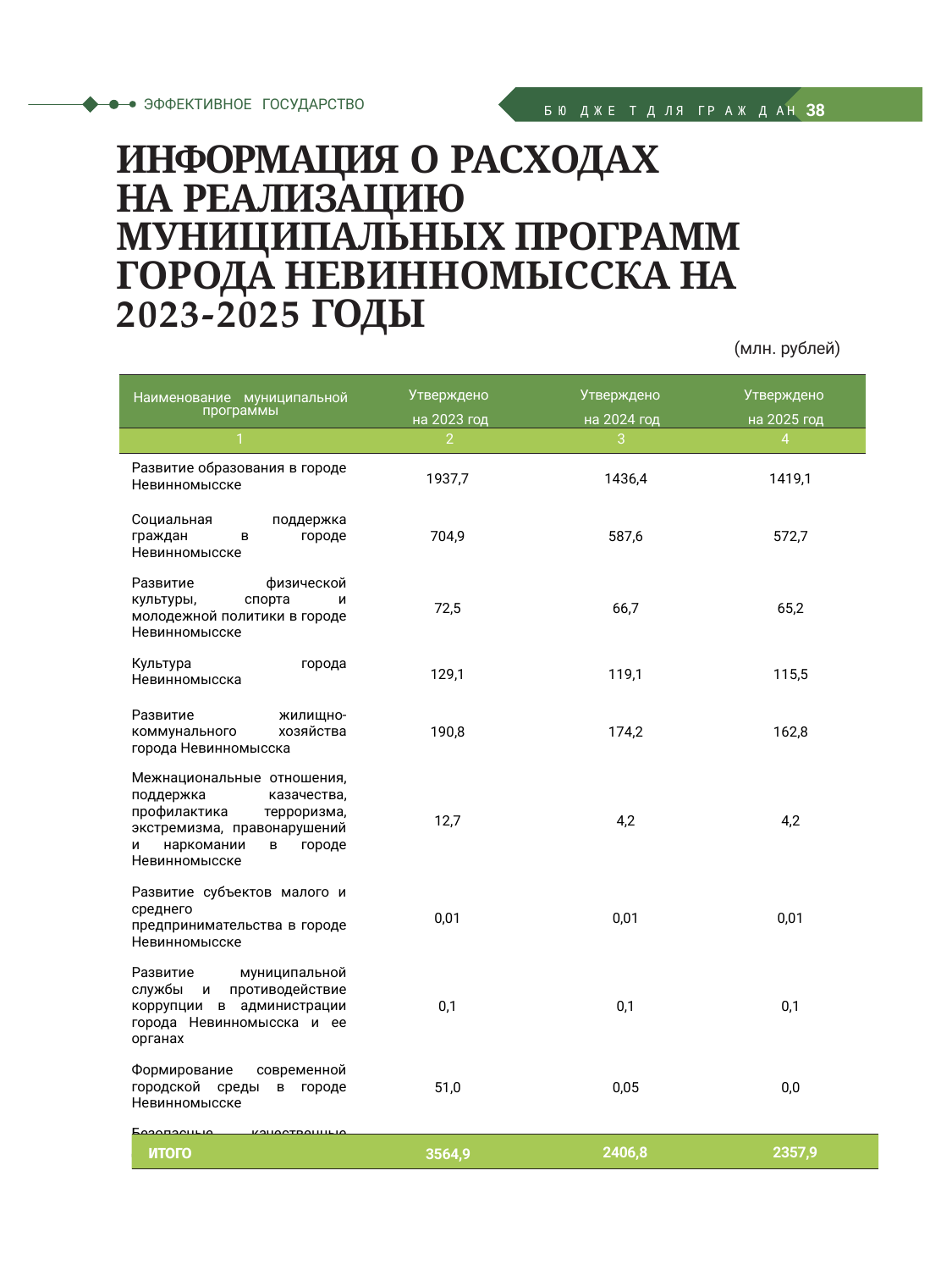

БЮ ДЖЕ Т Д ЛЯ ГР АЖ Д АН	38
ЭФФЕКТИВНОЕ ГОСУДАРСТВО

ИНФОРМАЦИЯ О РАСХОДАХ
НА РЕАЛИЗАЦИЮ МУНИЦИПАЛЬНЫХ ПРОГРАММ ГОРОДА НЕВИННОМЫССКА НА 2023-2025 ГОДЫ
(млн. рублей)
| Наименование муниципальной программы | Утверждено на 2023 год | Утверждено на 2024 год | Утверждено на 2025 год |
| --- | --- | --- | --- |
| 1 | 2 | 3 | 4 |
| Развитие образования в городе Невинномысске | 1937,7 | 1436,4 | 1419,1 |
| --- | --- | --- | --- |
| Социальная поддержка граждан в городе Невинномысске | 704,9 | 587,6 | 572,7 |
| Развитие физической культуры, спорта и молодежной политики в городе Невинномысске | 72,5 | 66,7 | 65,2 |
| Культура города Невинномысска | 129,1 | 119,1 | 115,5 |
| Развитие жилищно-коммунального хозяйства города Невинномысска | 190,8 | 174,2 | 162,8 |
| Межнациональные отношения, поддержка казачества, профилактика терроризма, экстремизма, правонарушений и наркомании в городе Невинномысске | 12,7 | 4,2 | 4,2 |
| Развитие субъектов малого и среднего предпринимательства в городе Невинномысске | 0,01 | 0,01 | 0,01 |
| Развитие муниципальной службы и противодействие коррупции в администрации города Невинномысска и ее органах | 0,1 | 0,1 | 0,1 |
| Формирование современной городской среды в городе Невинномысске | 51,0 | 0,05 | 0,0 |
| Безопасные качественные дороги города Невинномысска | 466,1 | 18,4 | 18,3 |

2406,8
2357,9
ИТОГО
3564,9